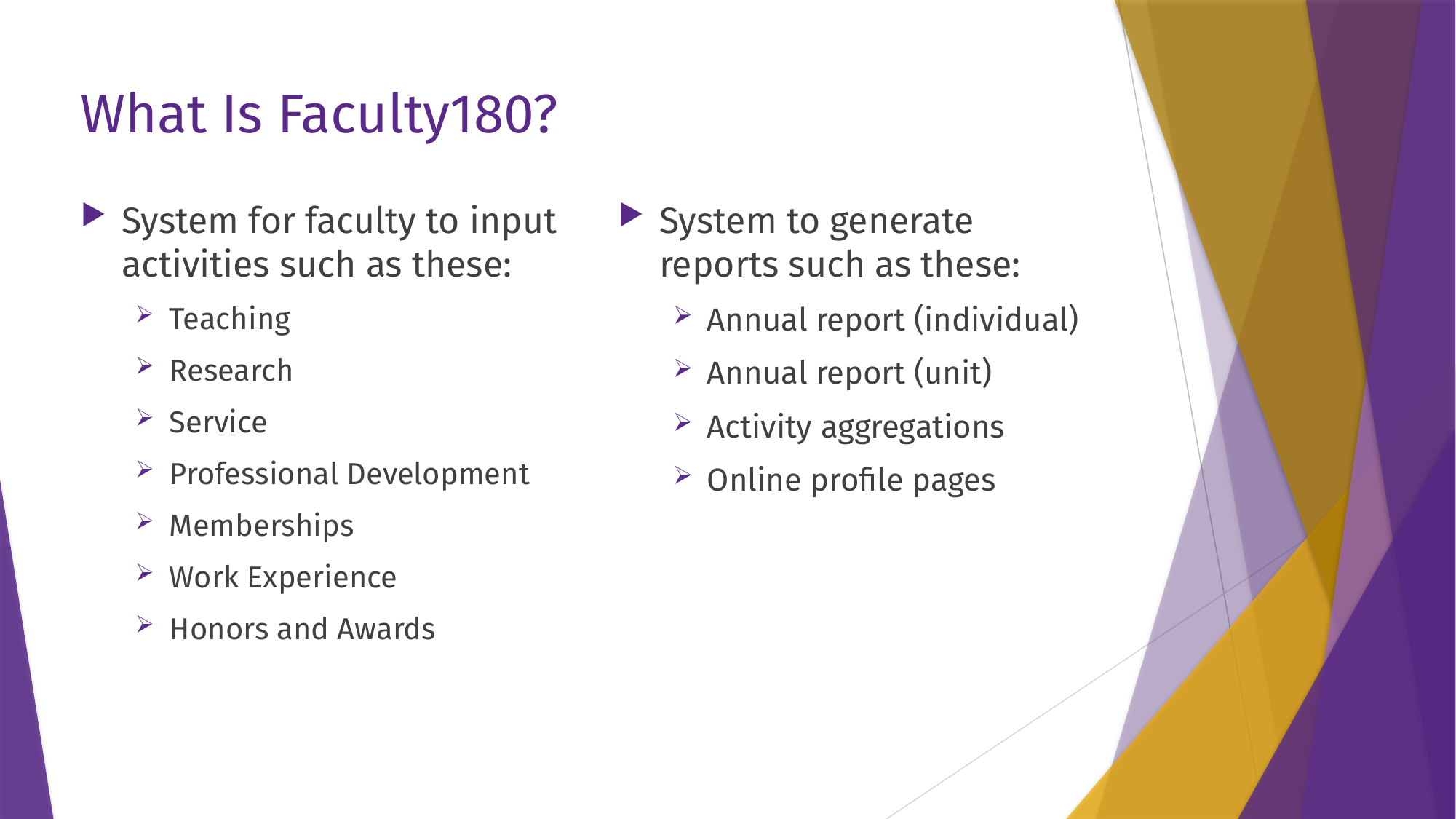

# What Is Faculty180?
System for faculty to input activities such as these:
Teaching
Research
Service
Professional Development
Memberships
Work Experience
Honors and Awards
System to generate reports such as these:
Annual report (individual)
Annual report (unit)
Activity aggregations
Online profile pages